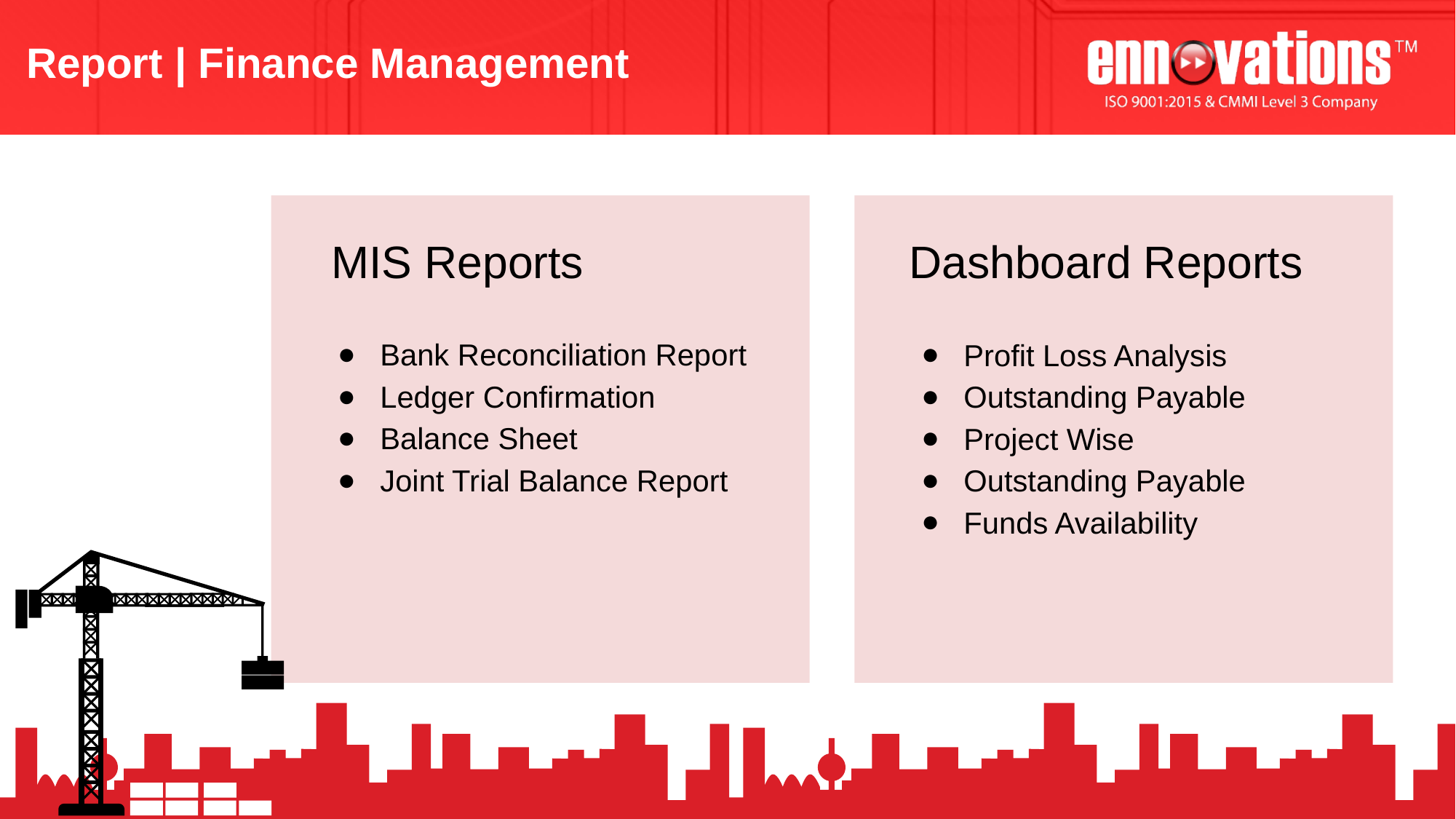

Report | Finance Management

MIS Reports
Dashboard Reports

Bank Reconciliation Report
Ledger Confirmation
Balance Sheet
Joint Trial Balance Report
Profit Loss Analysis
Outstanding Payable
Project Wise
Outstanding Payable
Funds Availability